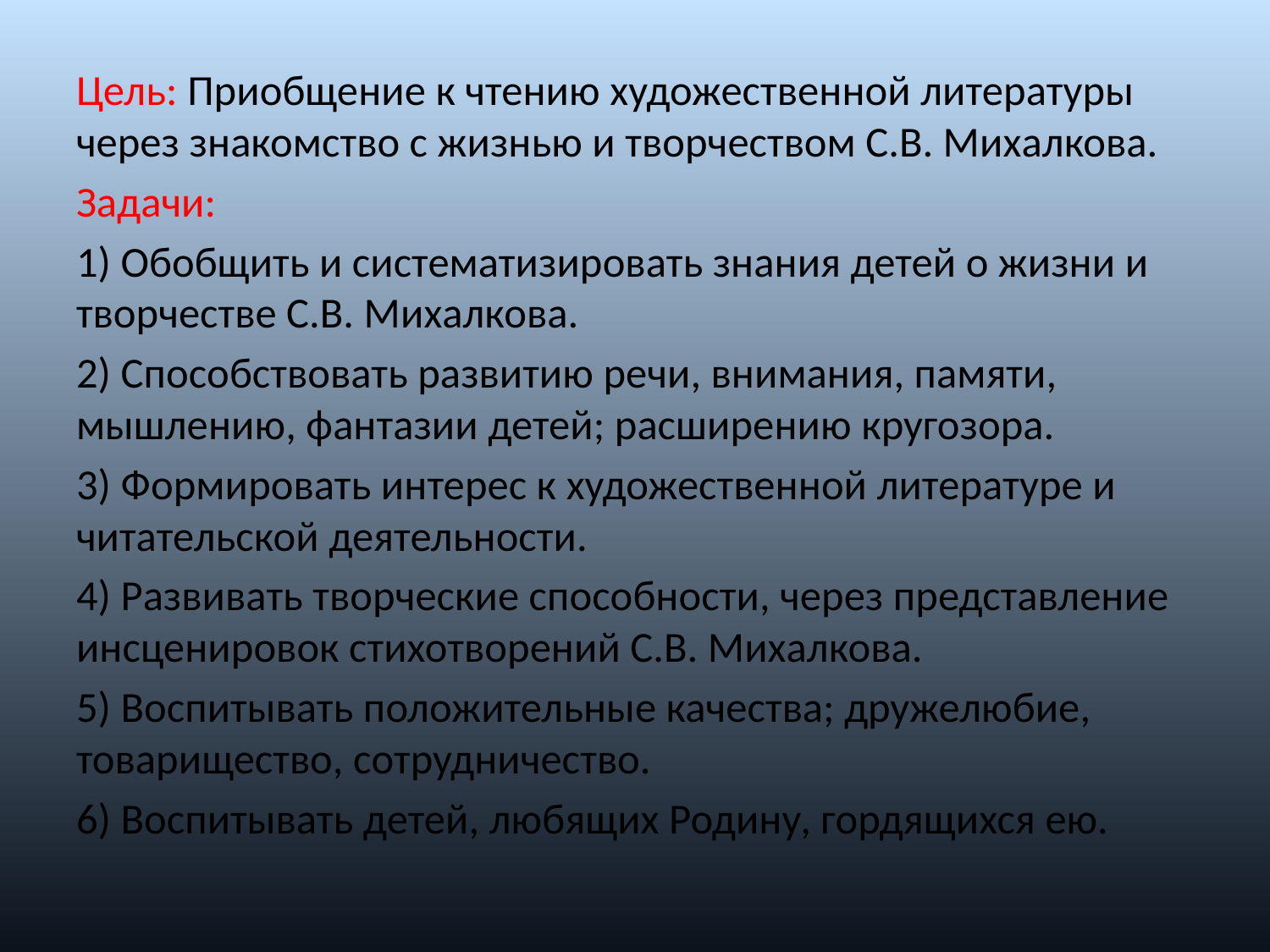

Цель: Приобщение к чтению художественной литературы через знакомство с жизнью и творчеством С.В. Михалкова.
Задачи:
1) Обобщить и систематизировать знания детей о жизни и творчестве С.В. Михалкова.
2) Способствовать развитию речи, внимания, памяти, мышлению, фантазии детей; расширению кругозора.
3) Формировать интерес к художественной литературе и читательской деятельности.
4) Развивать творческие способности, через представление инсценировок стихотворений С.В. Михалкова.
5) Воспитывать положительные качества; дружелюбие, товарищество, сотрудничество.
6) Воспитывать детей, любящих Родину, гордящихся ею.